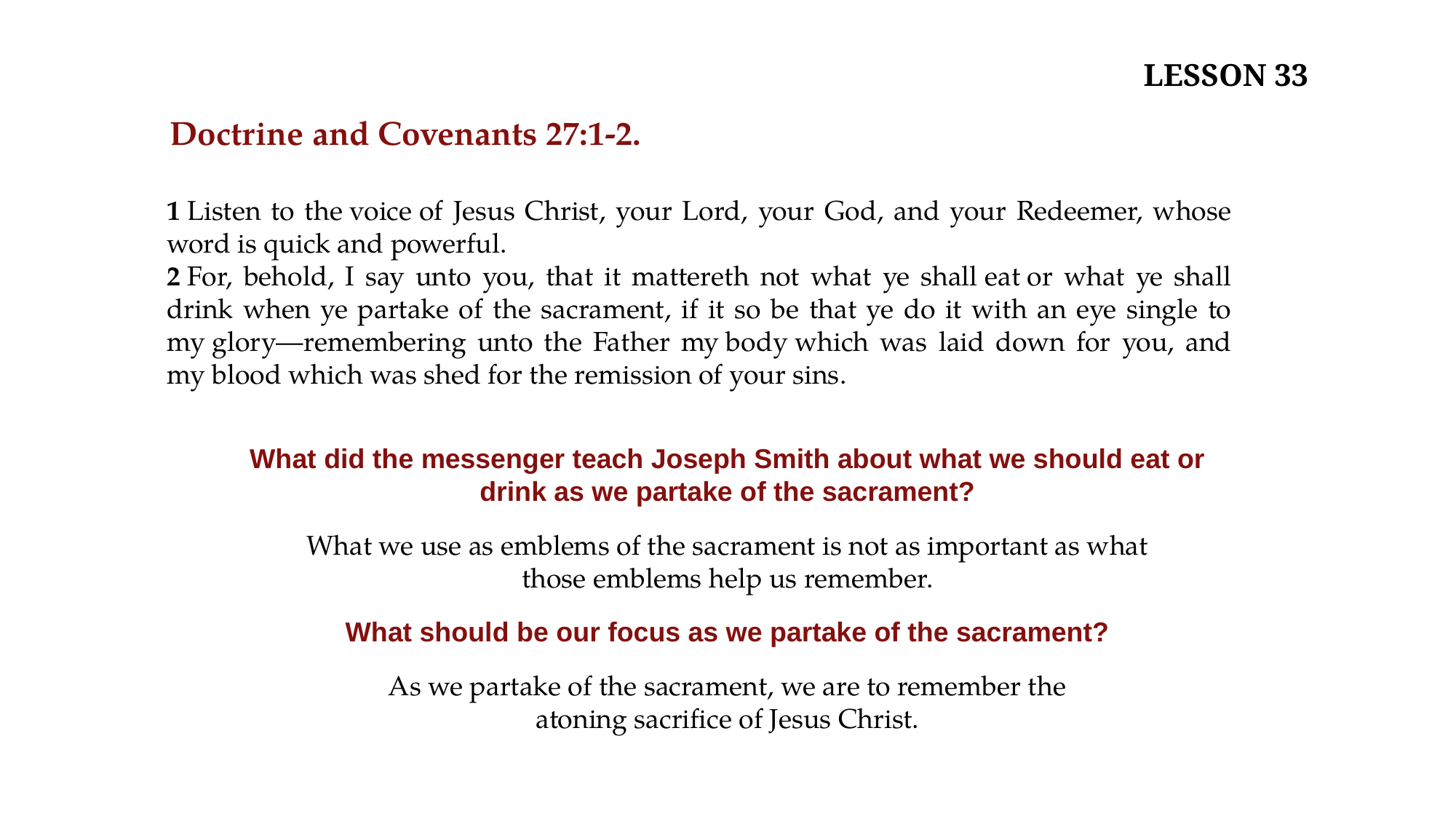

LESSON 33
Doctrine and Covenants 27:1-2.
1 Listen to the voice of Jesus Christ, your Lord, your God, and your Redeemer, whose word is quick and powerful.
2 For, behold, I say unto you, that it mattereth not what ye shall eat or what ye shall drink when ye partake of the sacrament, if it so be that ye do it with an eye single to my glory—remembering unto the Father my body which was laid down for you, and my blood which was shed for the remission of your sins.
What did the messenger teach Joseph Smith about what we should eat or drink as we partake of the sacrament?
What we use as emblems of the sacrament is not as important as what those emblems help us remember.
What should be our focus as we partake of the sacrament?
As we partake of the sacrament, we are to remember the atoning sacrifice of Jesus Christ.